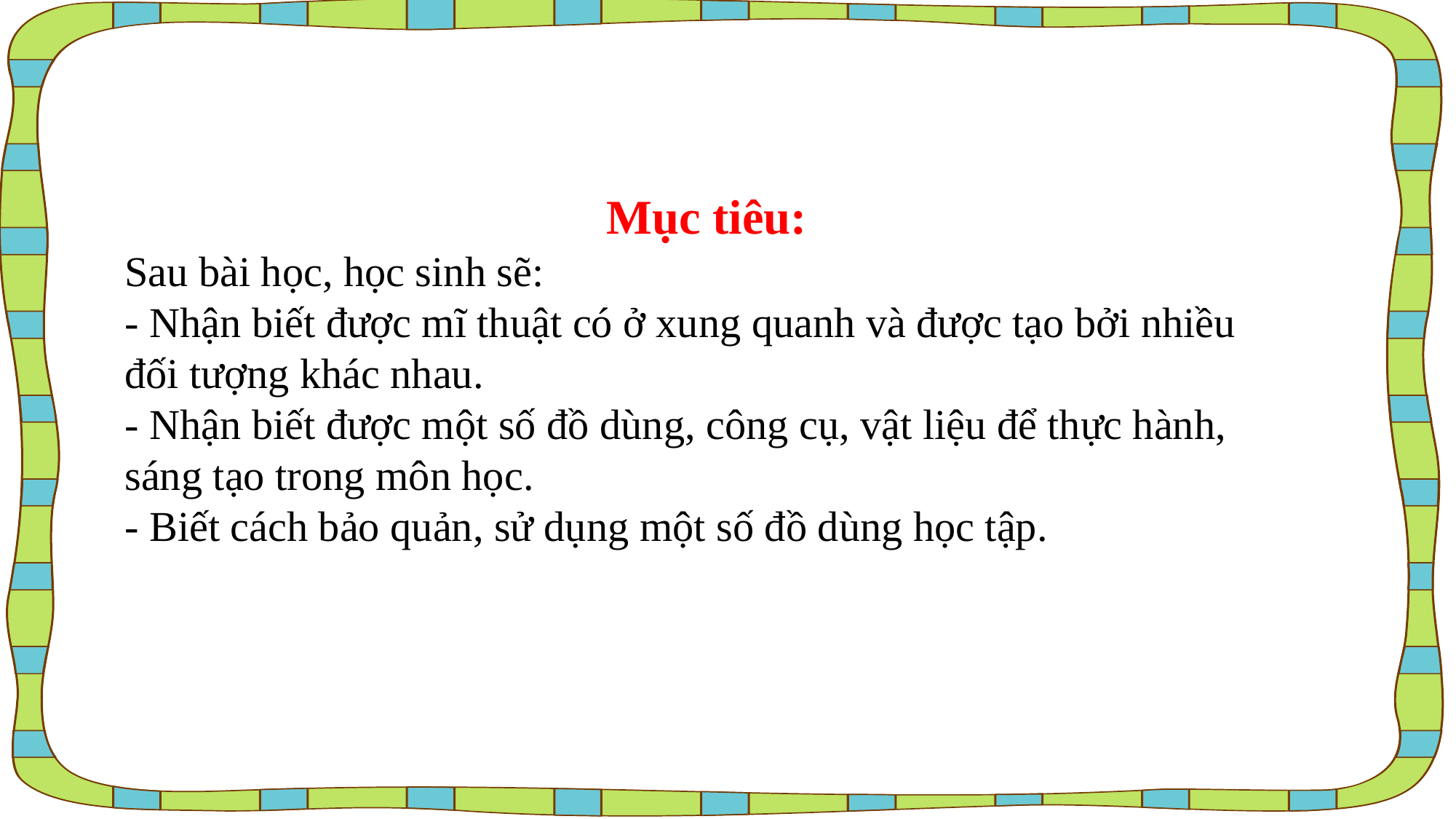

Mục tiêu:
Sau bài học, học sinh sẽ:
- Nhận biết được mĩ thuật có ở xung quanh và được tạo bởi nhiều đối tượng khác nhau.
- Nhận biết được một số đồ dùng, công cụ, vật liệu để thực hành, sáng tạo trong môn học.
- Biết cách bảo quản, sử dụng một số đồ dùng học tập.